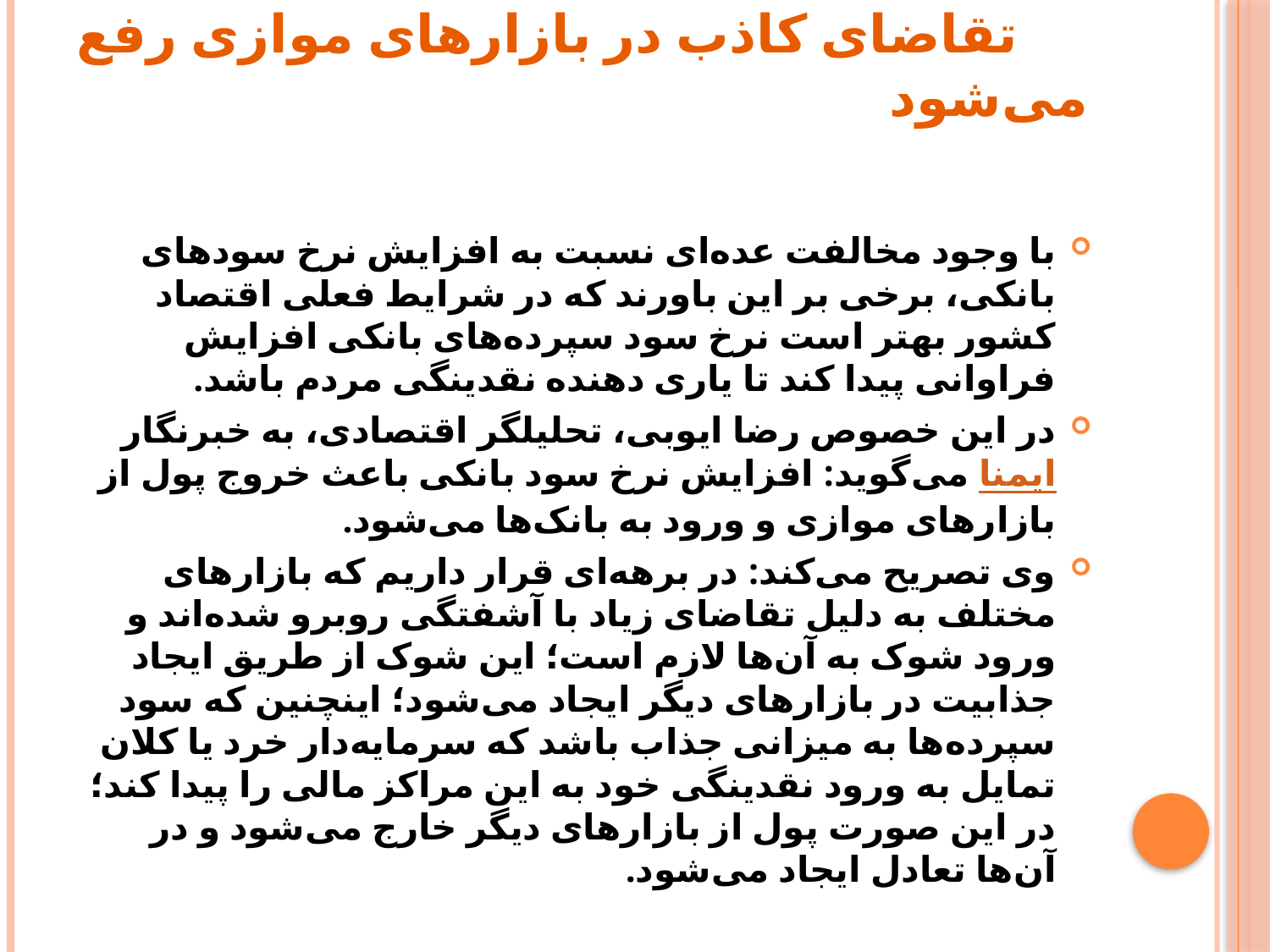

# تقاضای کاذب در بازارهای موازی رفع می‌شود
با وجود مخالفت عده‌ای نسبت به افزایش نرخ سودهای بانکی، برخی بر این باورند که در شرایط فعلی اقتصاد کشور بهتر است نرخ سود سپرده‌های بانکی افزایش فراوانی پیدا کند تا یاری دهنده نقدینگی مردم باشد.
در این خصوص رضا ایوبی، تحلیلگر اقتصادی، به خبرنگار ایمنا می‌گوید: افزایش نرخ سود بانکی باعث خروج پول از بازارهای موازی و ورود به بانک‌ها می‌شود.
وی تصریح می‌کند: در برهه‌ای قرار داریم که بازارهای مختلف به دلیل تقاضای زیاد با آشفتگی روبرو شده‌اند و ورود شوک به آن‌ها لازم است؛ این شوک از طریق ایجاد جذابیت در بازارهای دیگر ایجاد می‌شود؛ اینچنین که سود سپرده‌ها به میزانی جذاب باشد که سرمایه‌دار خرد یا کلان تمایل به ورود نقدینگی خود به این مراکز مالی را پیدا کند؛ در این صورت پول از بازارهای دیگر خارج می‌شود و در آن‌ها تعادل ایجاد می‌شود.